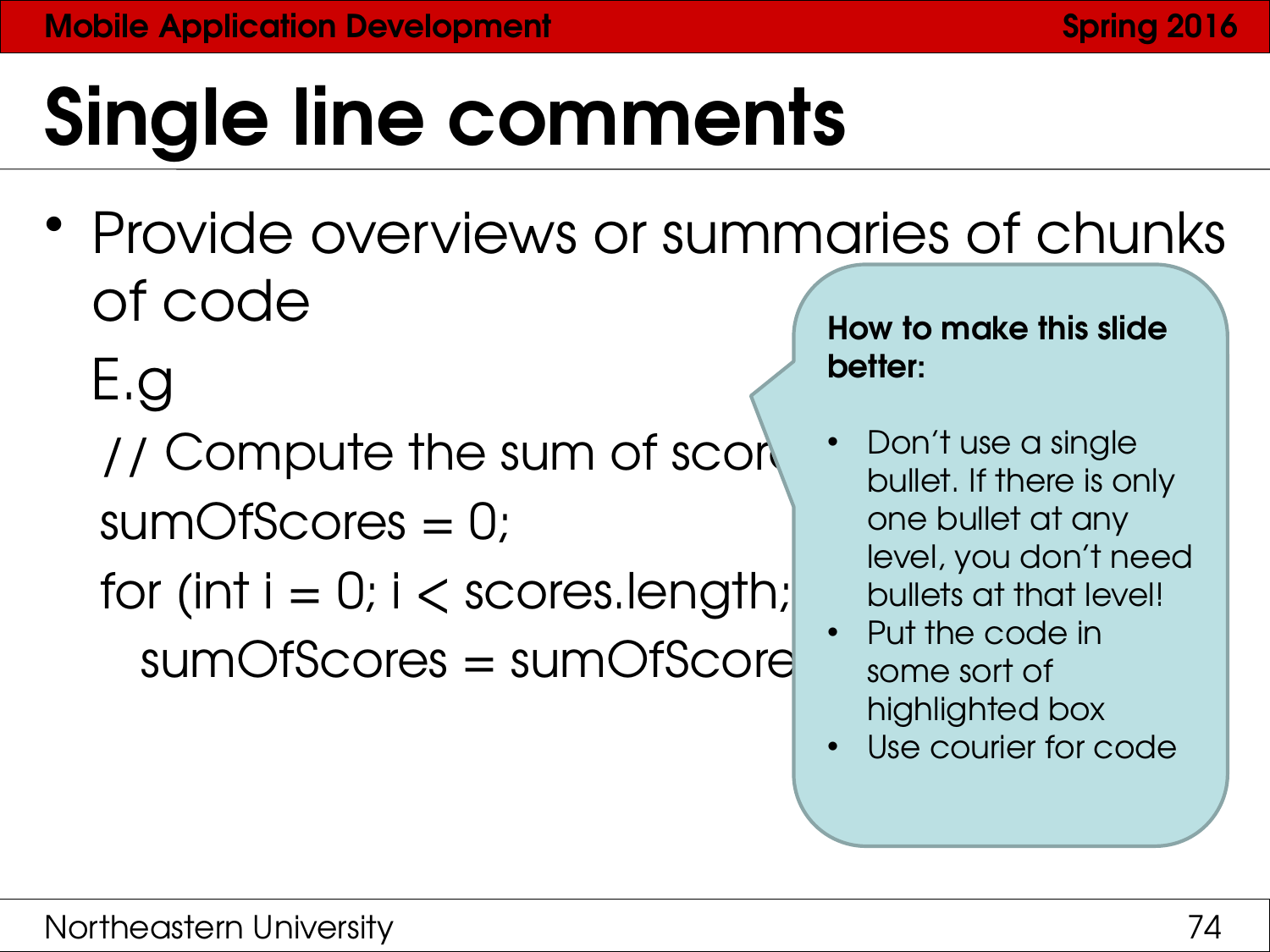

# Single line comments
Provide overviews or summaries of chunks of code
   E.g
// Compute the sum of scores
sumOfScores = 0;
for (int i = 0; i < scores.length; i++)
   sumOfScores = sumOfScores + scores[i];
How to make this slide better:

Don’t use a single bullet. If there is only one bullet at any level, you don’t need bullets at that level!
Put the code in some sort of highlighted box
Use courier for code